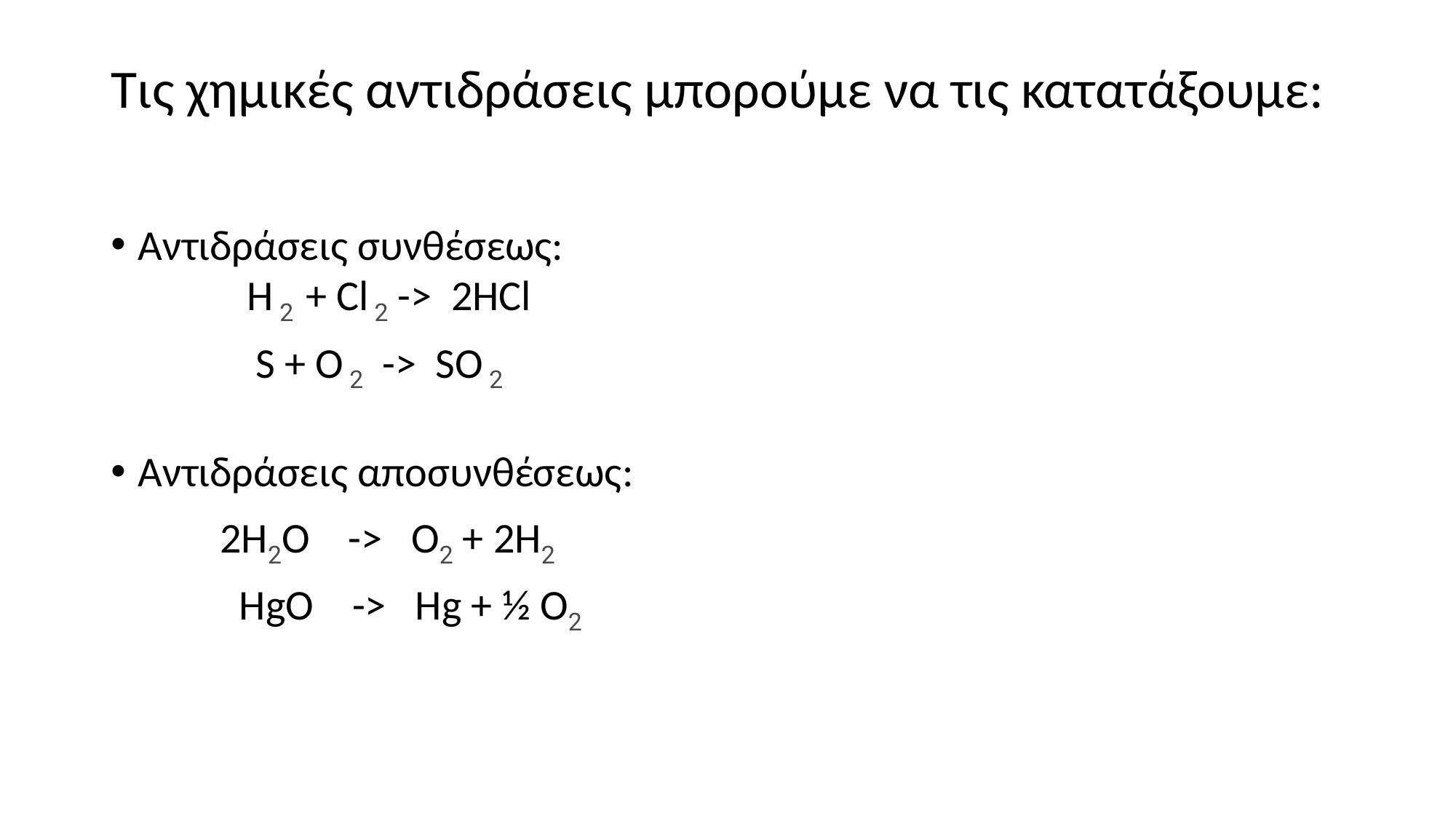

# Τις χημικές αντιδράσεις μπορούμε να τις κατατάξουμε:
Αντιδράσεις συνθέσεως:
	Η 2  + Cl 2 ->  2ΗCl
               S + O 2  ->  SO 2

Αντιδράσεις αποσυνθέσεως:
	2Η2Ο    ->   Ο2 + 2Η2
	  ΗgO    ->   Hg + ½ O2